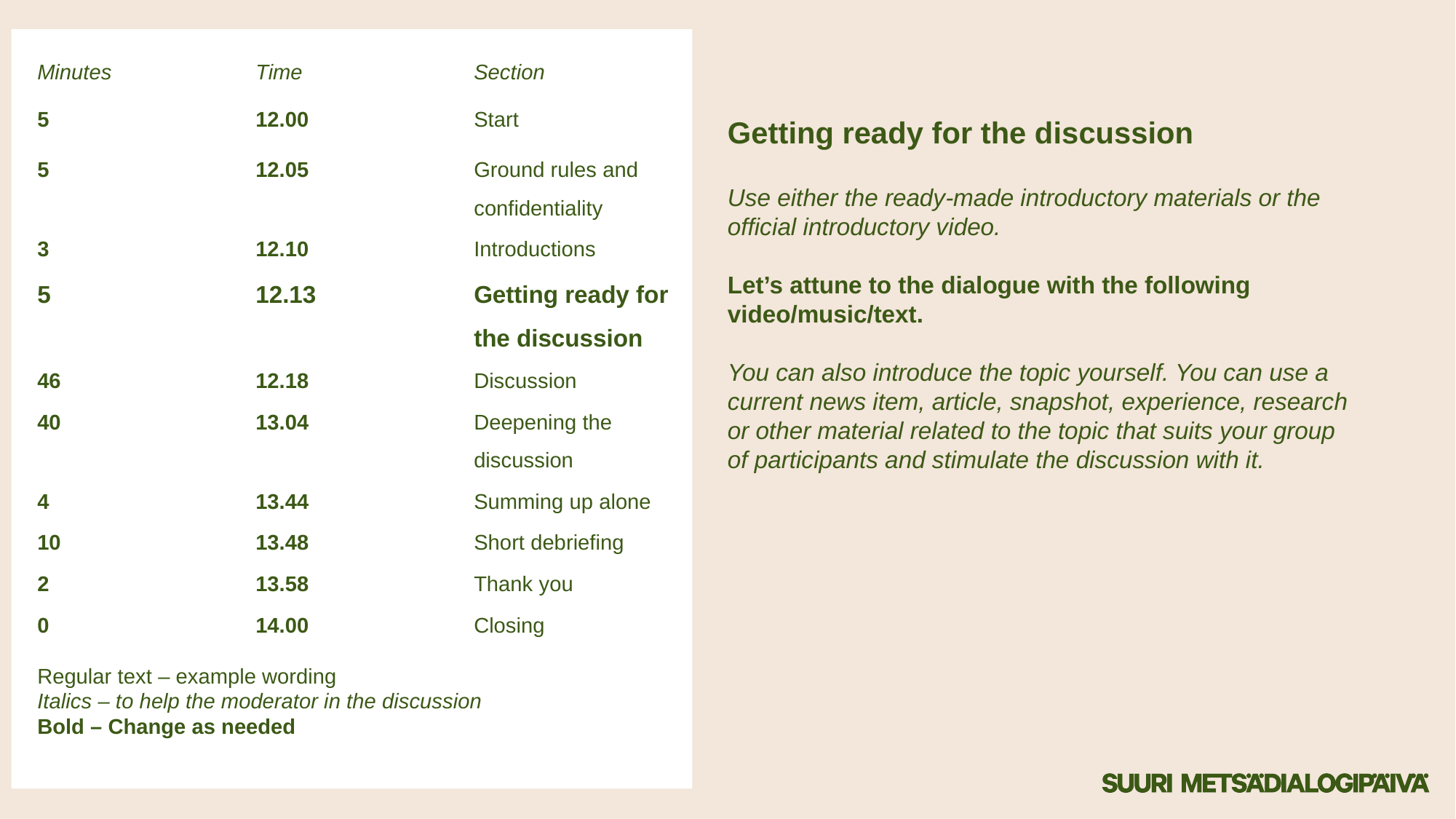

Minutes		Time		Section
5 		12.00		Start
5		12.05		Ground rules and 				confidentiality
3		12.10		Introductions
5 		12.13		Getting ready for 				the discussion
46 		12.18		Discussion
40		13.04		Deepening the 				discussion
4 		13.44		Summing up alone
10		13.48		Short debriefing
2		13.58		Thank you
0		14.00  		Closing

Regular text – example wording
Italics – to help the moderator in the discussion
Bold – Change as needed

Getting ready for the discussion
Use either the ready-made introductory materials or the official introductory video.

Let’s attune to the dialogue with the following video/music/text.

You can also introduce the topic yourself. You can use a current news item, article, snapshot, experience, research or other material related to the topic that suits your group of participants and stimulate the discussion with it.